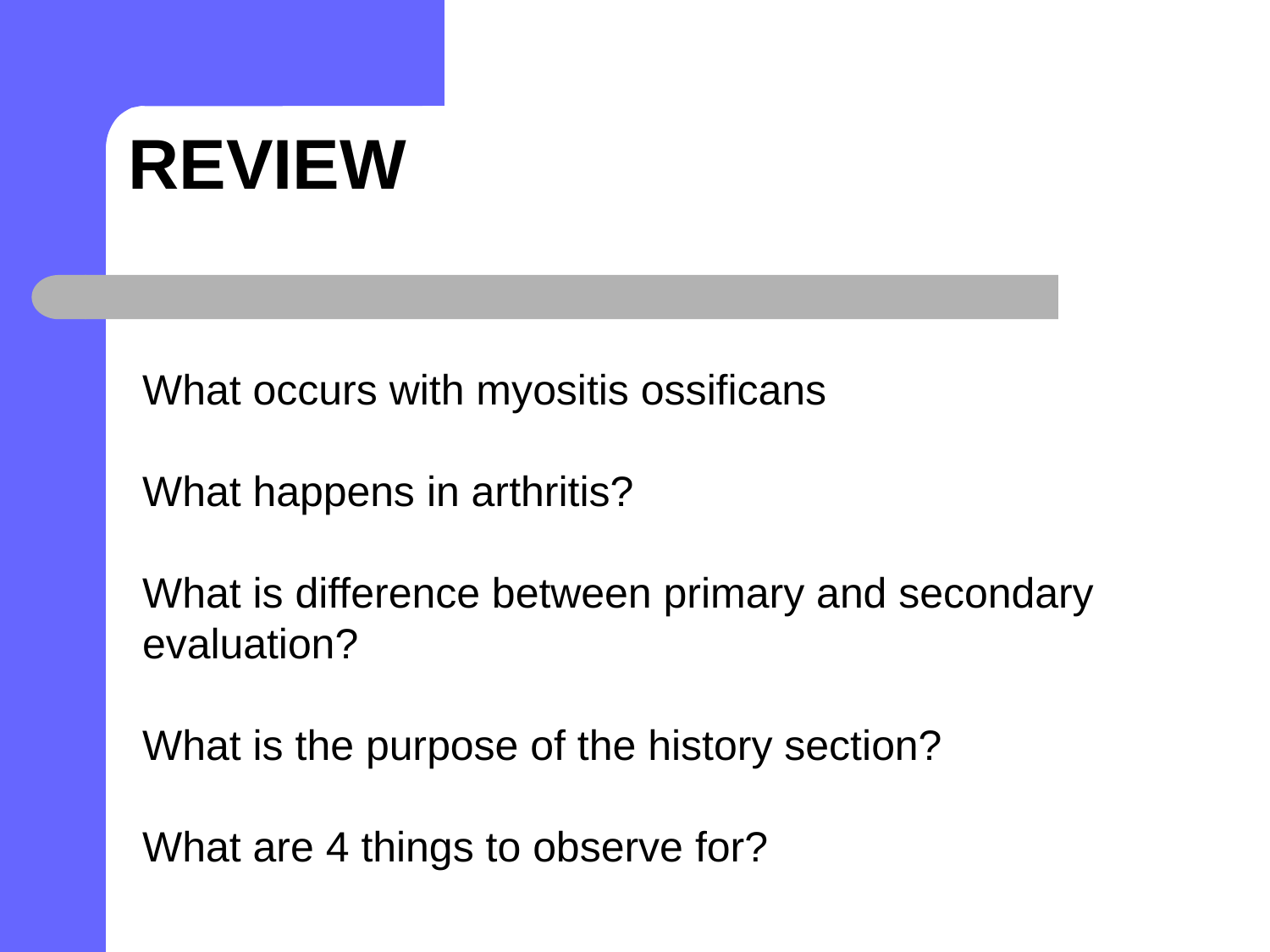

# Review
What occurs with myositis ossificans

What happens in arthritis?

What is difference between primary and secondary evaluation?

What is the purpose of the history section?

What are 4 things to observe for?